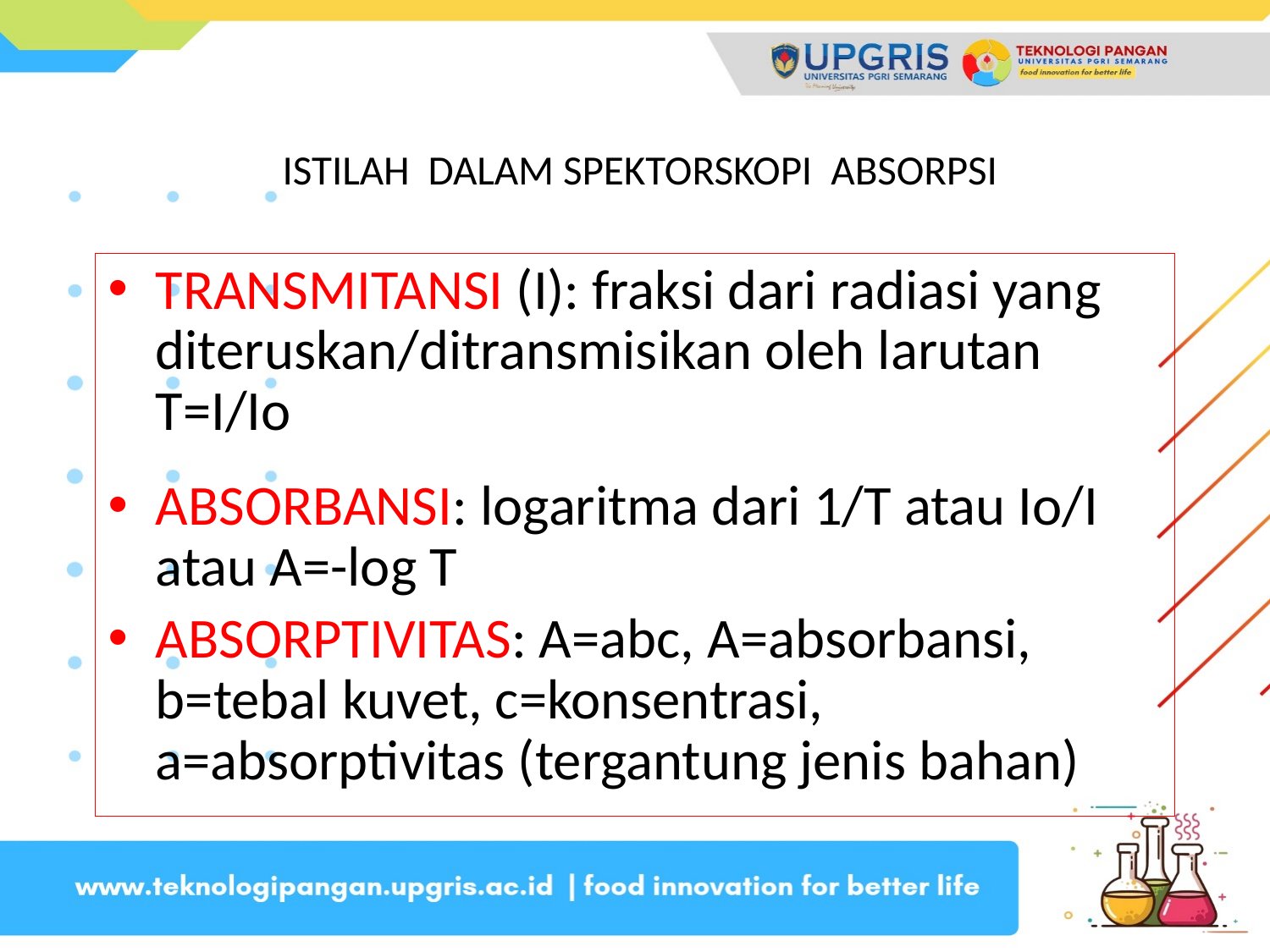

# ISTILAH  DALAM SPEKTORSKOPI  ABSORPSI
TRANSMITANSI (I): fraksi dari radiasi yang diteruskan/ditransmisikan oleh larutan      T=I/Io

ABSORBANSI: logaritma dari 1/T atau Io/I atau A=-log T
ABSORPTIVITAS: A=abc, A=absorbansi, b=tebal kuvet, c=konsentrasi, a=absorptivitas (tergantung jenis bahan)